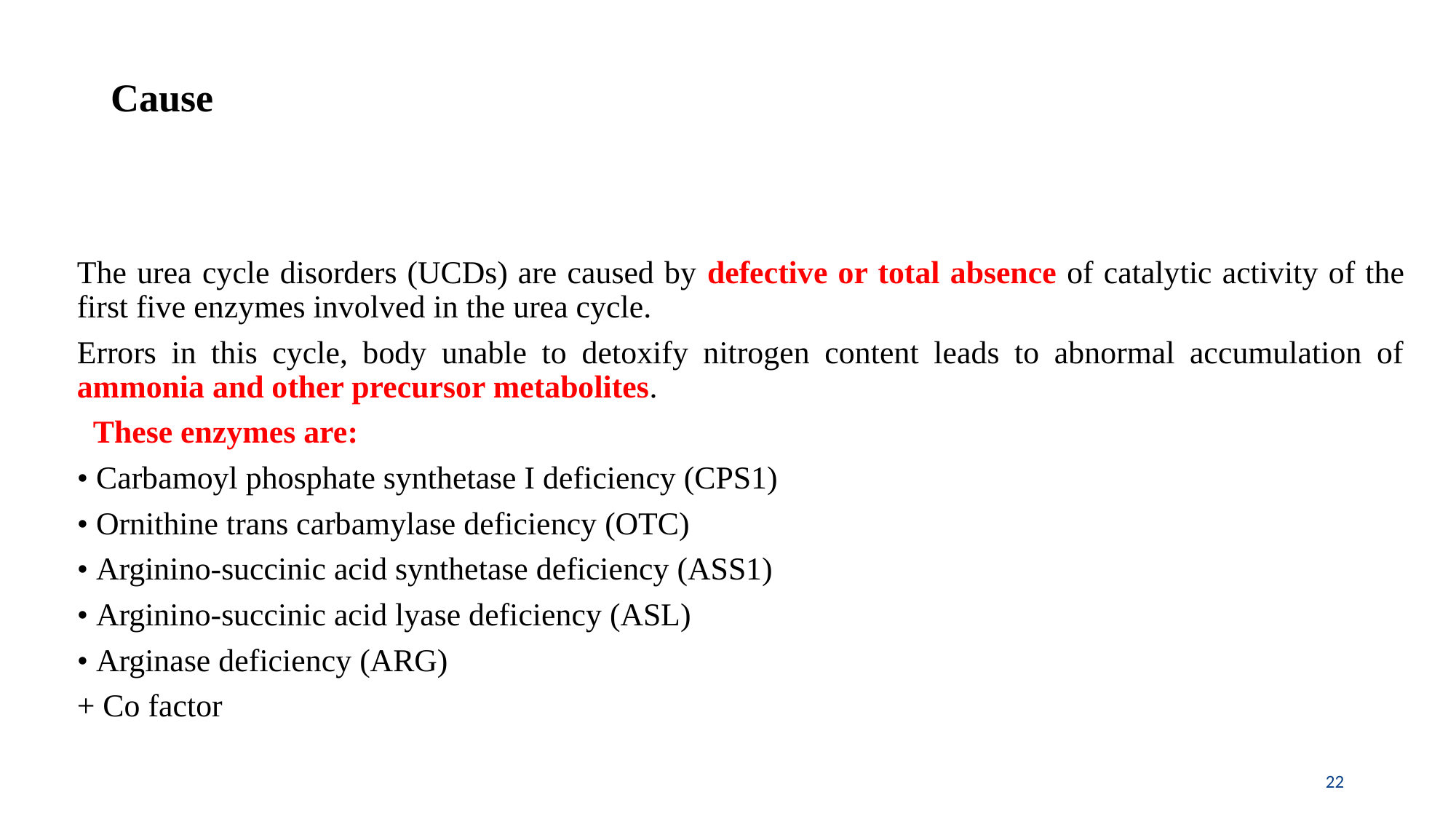

# Cause
The urea cycle disorders (UCDs) are caused by defective or total absence of catalytic activity of the first five enzymes involved in the urea cycle.
Errors in this cycle, body unable to detoxify nitrogen content leads to abnormal accumulation of ammonia and other precursor metabolites.
  These enzymes are:
• Carbamoyl phosphate synthetase I deficiency (CPS1)
• Ornithine trans carbamylase deficiency (OTC)
• Arginino-succinic acid synthetase deficiency (ASS1)
• Arginino-succinic acid lyase deficiency (ASL)
• Arginase deficiency (ARG)
+ Co factor
22